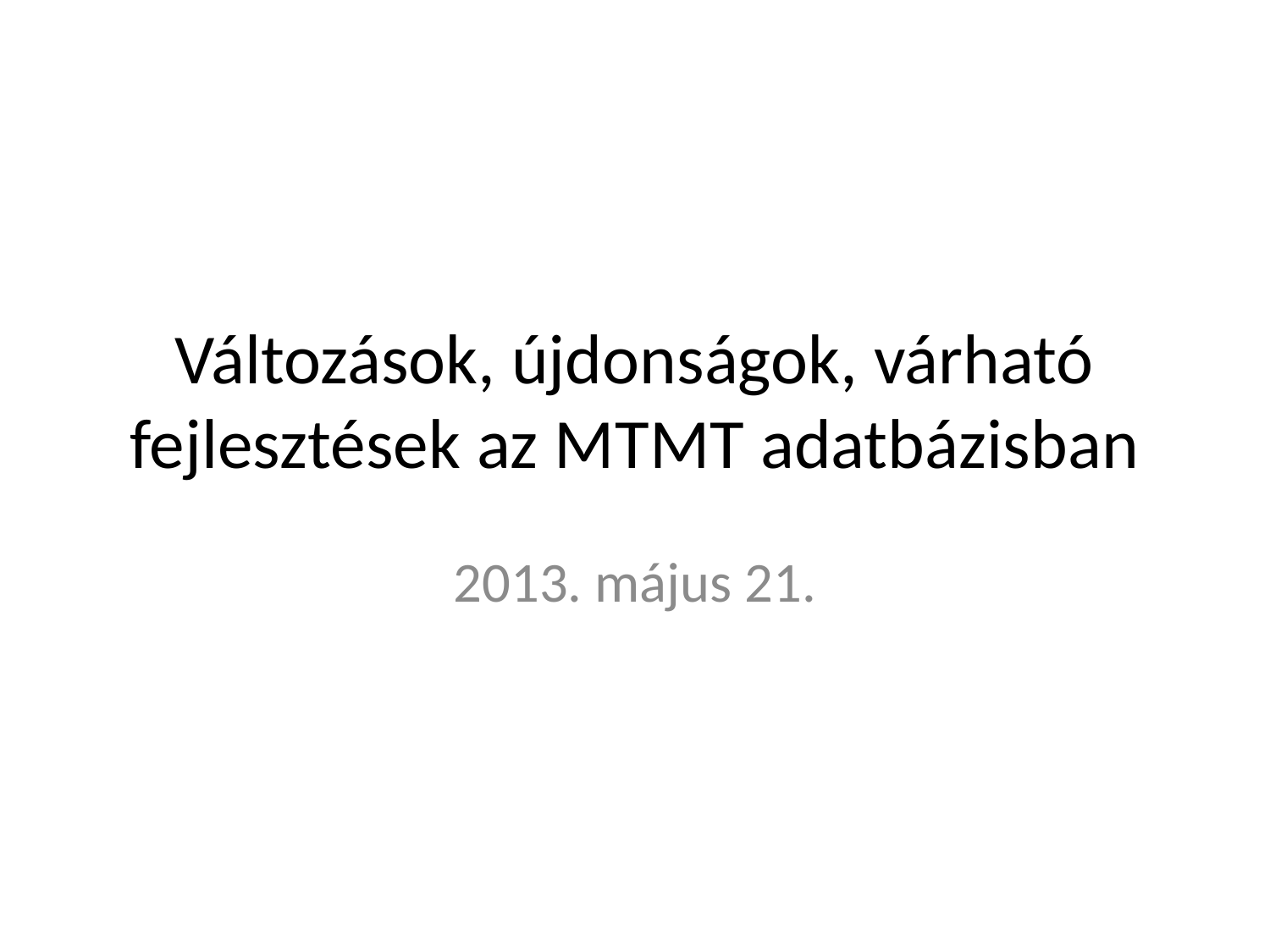

# Változások, újdonságok, várható fejlesztések az MTMT adatbázisban
2013. május 21.